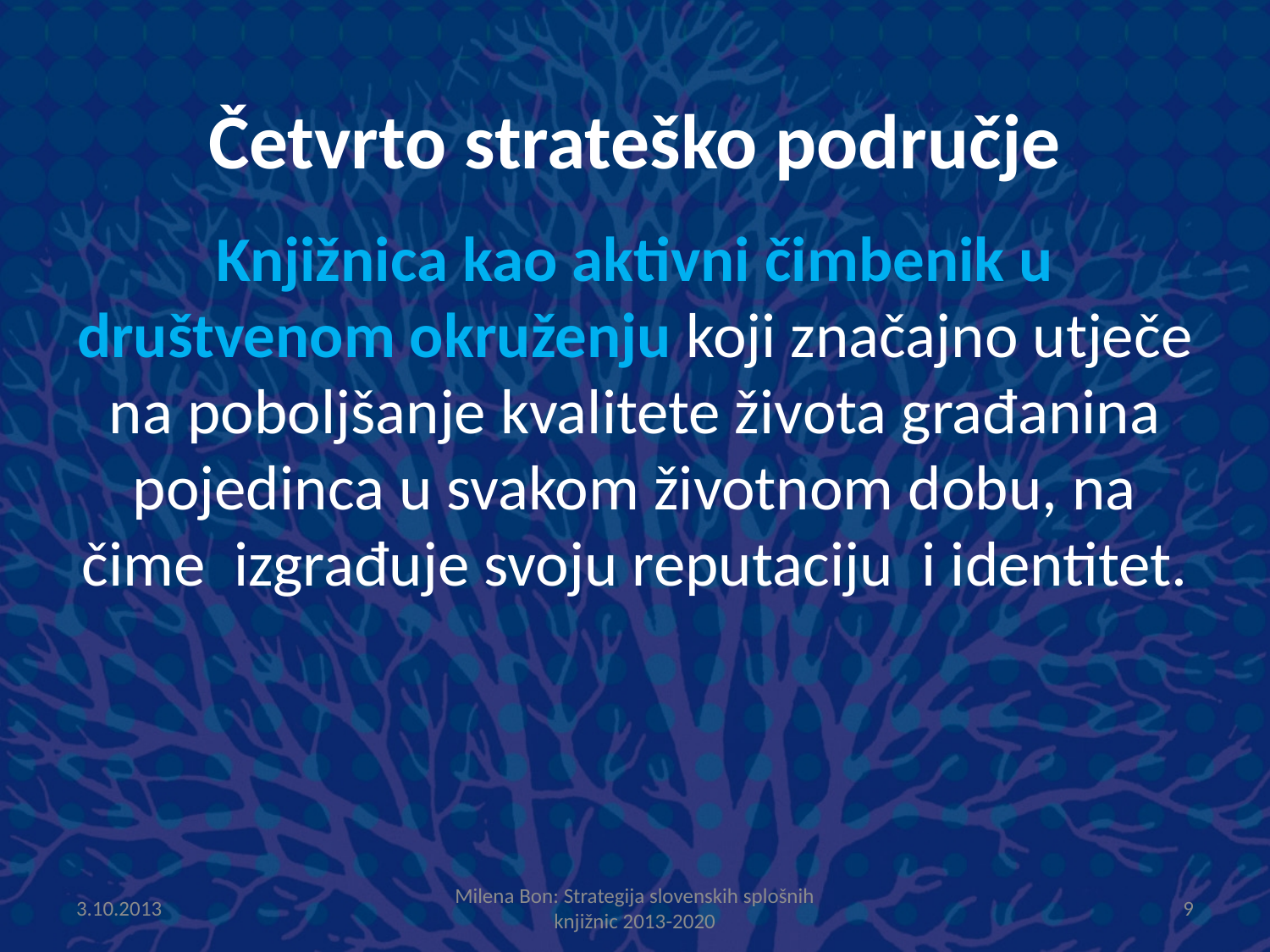

# Četvrto strateško područje
Knjižnica kao aktivni čimbenik u društvenom okruženju koji značajno utječe na poboljšanje kvalitete života građanina pojedinca u svakom životnom dobu, na čime  izgrađuje svoju reputaciju  i identitet.

3.10.2013
Milena Bon: Strategija slovenskih splošnih knjižnic 2013-2020
9